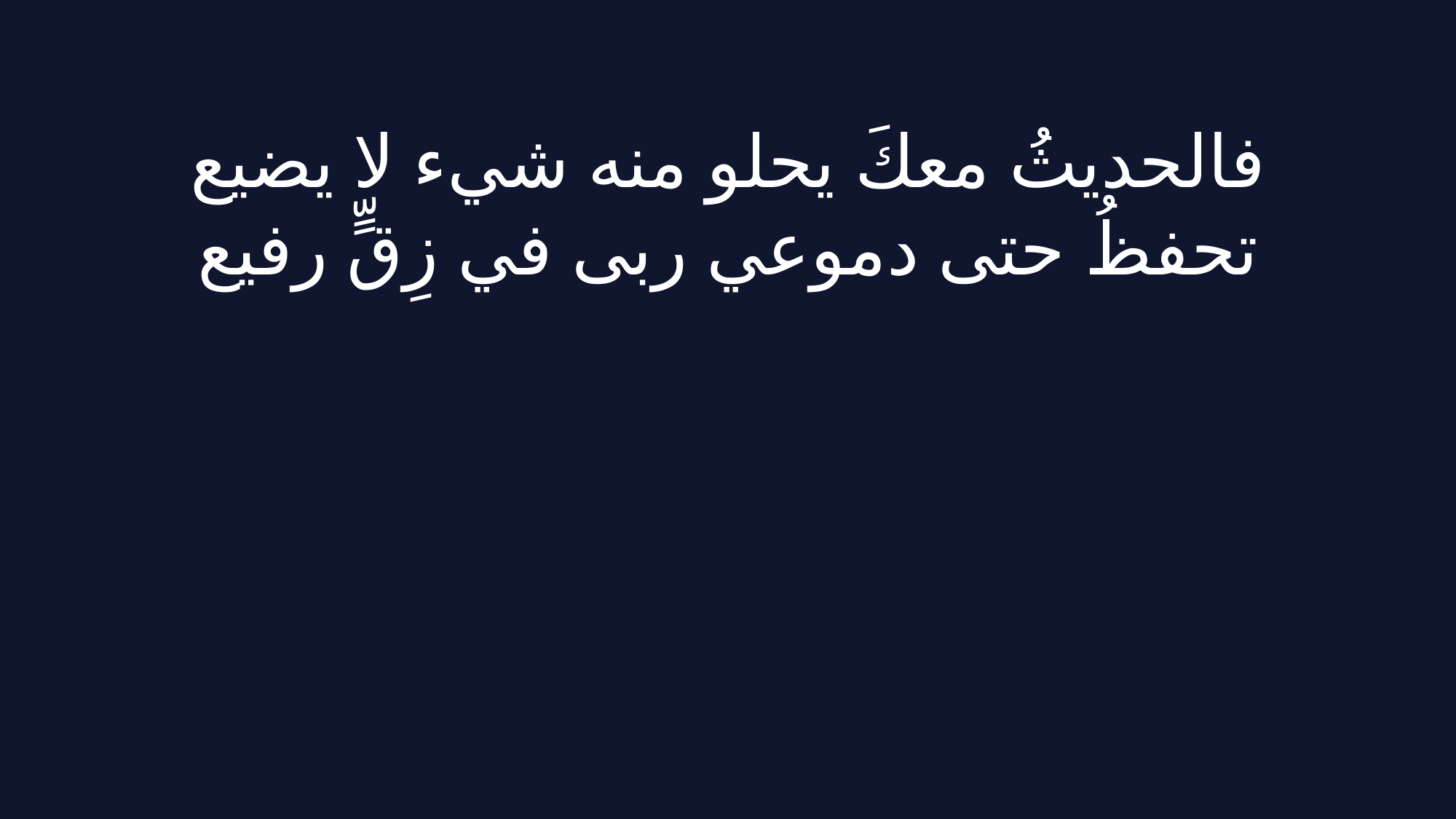

فالحديثُ معكَ يحلو منه شيء لا يضيع
تحفظُ حتى دموعي ربى في زِقٍّ رفيع